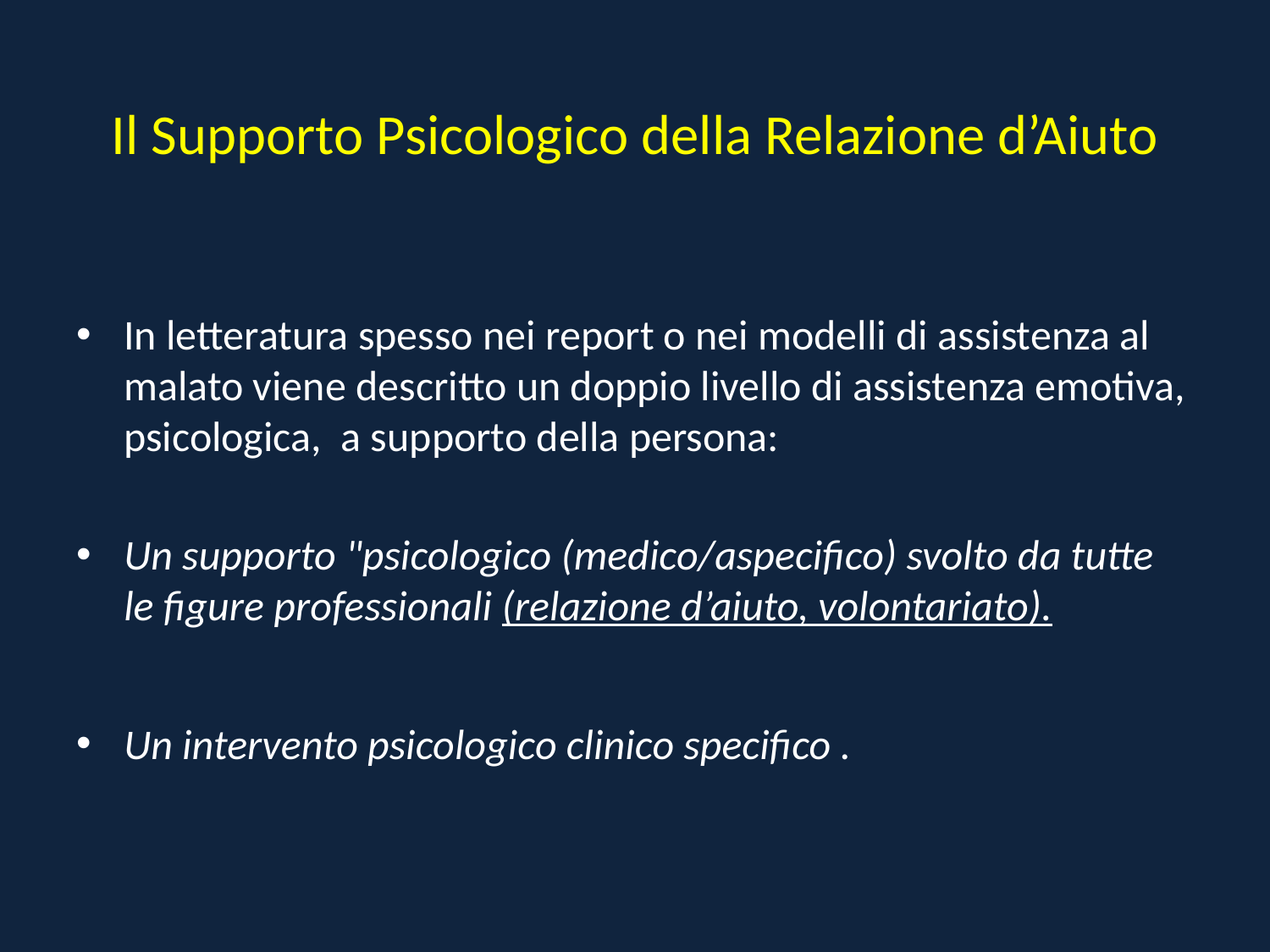

# Il Supporto Psicologico della Relazione d’Aiuto
In letteratura spesso nei report o nei modelli di assistenza al malato viene descritto un doppio livello di assistenza emotiva, psicologica,  a supporto della persona:

Un supporto "psicologico (medico/aspecifico) svolto da tutte le figure professionali (relazione d’aiuto, volontariato).

Un intervento psicologico clinico specifico .